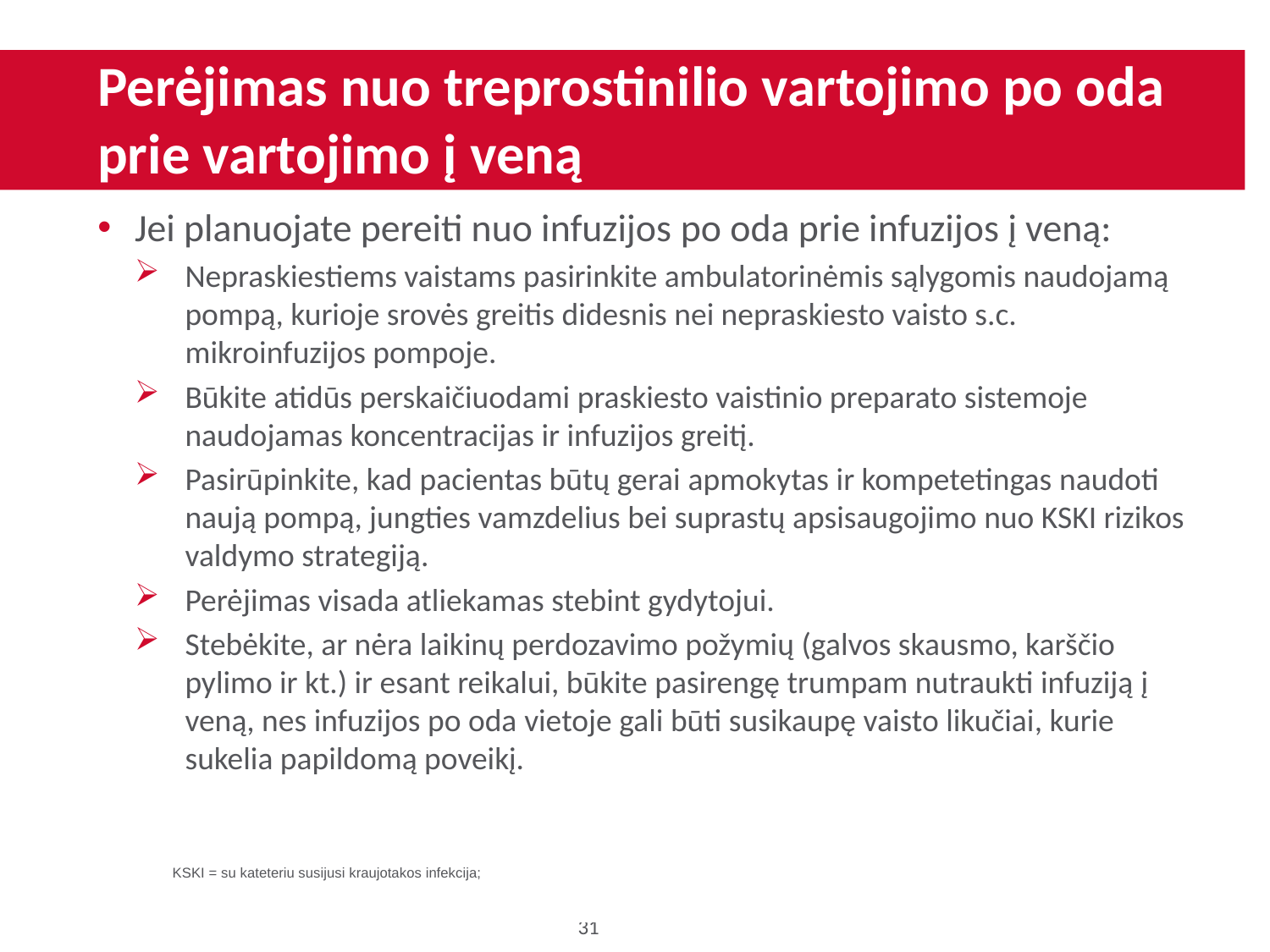

# Perėjimas nuo treprostinilio vartojimo po oda prie vartojimo į veną
Jei planuojate pereiti nuo infuzijos po oda prie infuzijos į veną:
Nepraskiestiems vaistams pasirinkite ambulatorinėmis sąlygomis naudojamą pompą, kurioje srovės greitis didesnis nei nepraskiesto vaisto s.c. mikroinfuzijos pompoje.
Būkite atidūs perskaičiuodami praskiesto vaistinio preparato sistemoje naudojamas koncentracijas ir infuzijos greitį.
Pasirūpinkite, kad pacientas būtų gerai apmokytas ir kompetetingas naudoti naują pompą, jungties vamzdelius bei suprastų apsisaugojimo nuo KSKI rizikos valdymo strategiją.
Perėjimas visada atliekamas stebint gydytojui.
Stebėkite, ar nėra laikinų perdozavimo požymių (galvos skausmo, karščio pylimo ir kt.) ir esant reikalui, būkite pasirengę trumpam nutraukti infuziją į veną, nes infuzijos po oda vietoje gali būti susikaupę vaisto likučiai, kurie sukelia papildomą poveikį.
KSKI = su kateteriu susijusi kraujotakos infekcija;